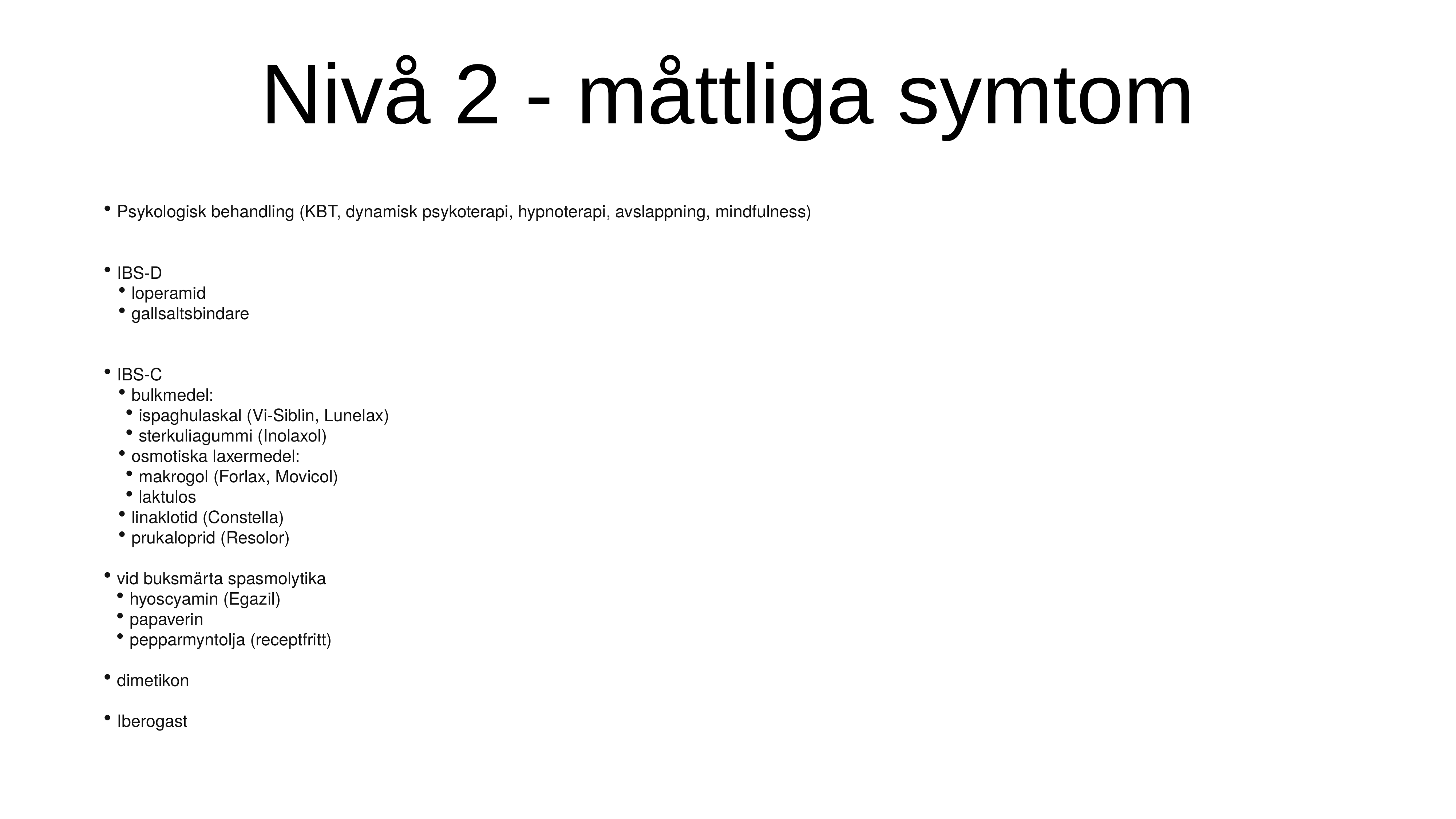

# Nivå 2 - måttliga symtom
Psykologisk behandling (KBT, dynamisk psykoterapi, hypnoterapi, avslappning, mindfulness)

IBS-D
loperamid
gallsaltsbindare

IBS-C
bulkmedel:
ispaghulaskal (Vi-Siblin, Lunelax)
sterkuliagummi (Inolaxol)
osmotiska laxermedel:
makrogol (Forlax, Movicol)
laktulos
linaklotid (Constella)
prukaloprid (Resolor)

vid buksmärta spasmolytika
hyoscyamin (Egazil)
papaverin
pepparmyntolja (receptfritt)

dimetikon

Iberogast